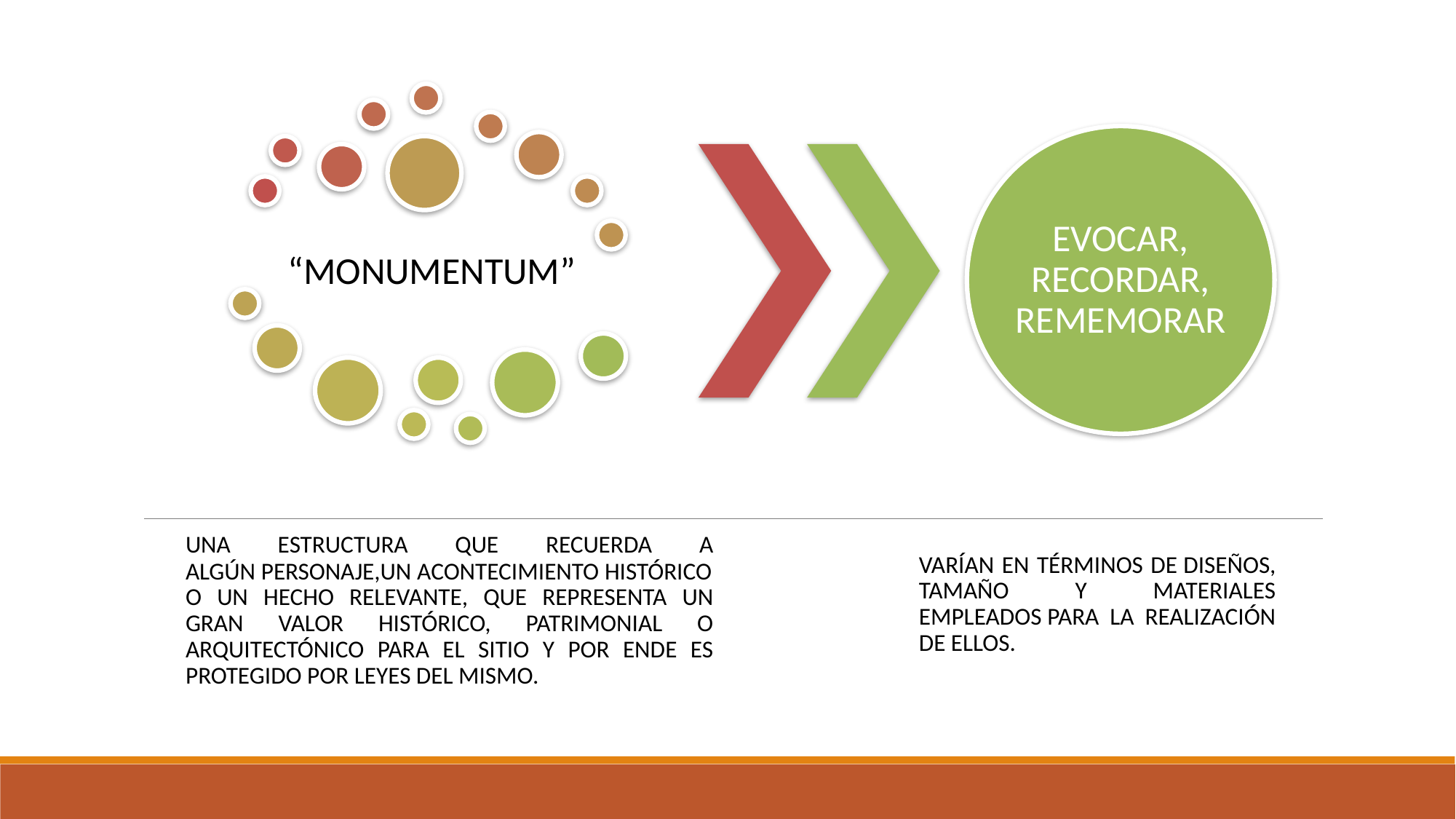

“MONUMENTUM”
UNA ESTRUCTURA QUE RECUERDA A ALGÚN PERSONAJE,UN ACONTECIMIENTO HISTÓRICO O UN HECHO RELEVANTE, QUE REPRESENTA UN GRAN VALOR HISTÓRICO, PATRIMONIAL O ARQUITECTÓNICO PARA EL SITIO Y POR ENDE ES PROTEGIDO POR LEYES DEL MISMO.
EVOCAR, RECORDAR, REMEMORAR
VARÍAN EN TÉRMINOS DE DISEÑOS, TAMAÑO Y MATERIALES EMPLEADOS PARA LA REALIZACIÓN DE ELLOS.